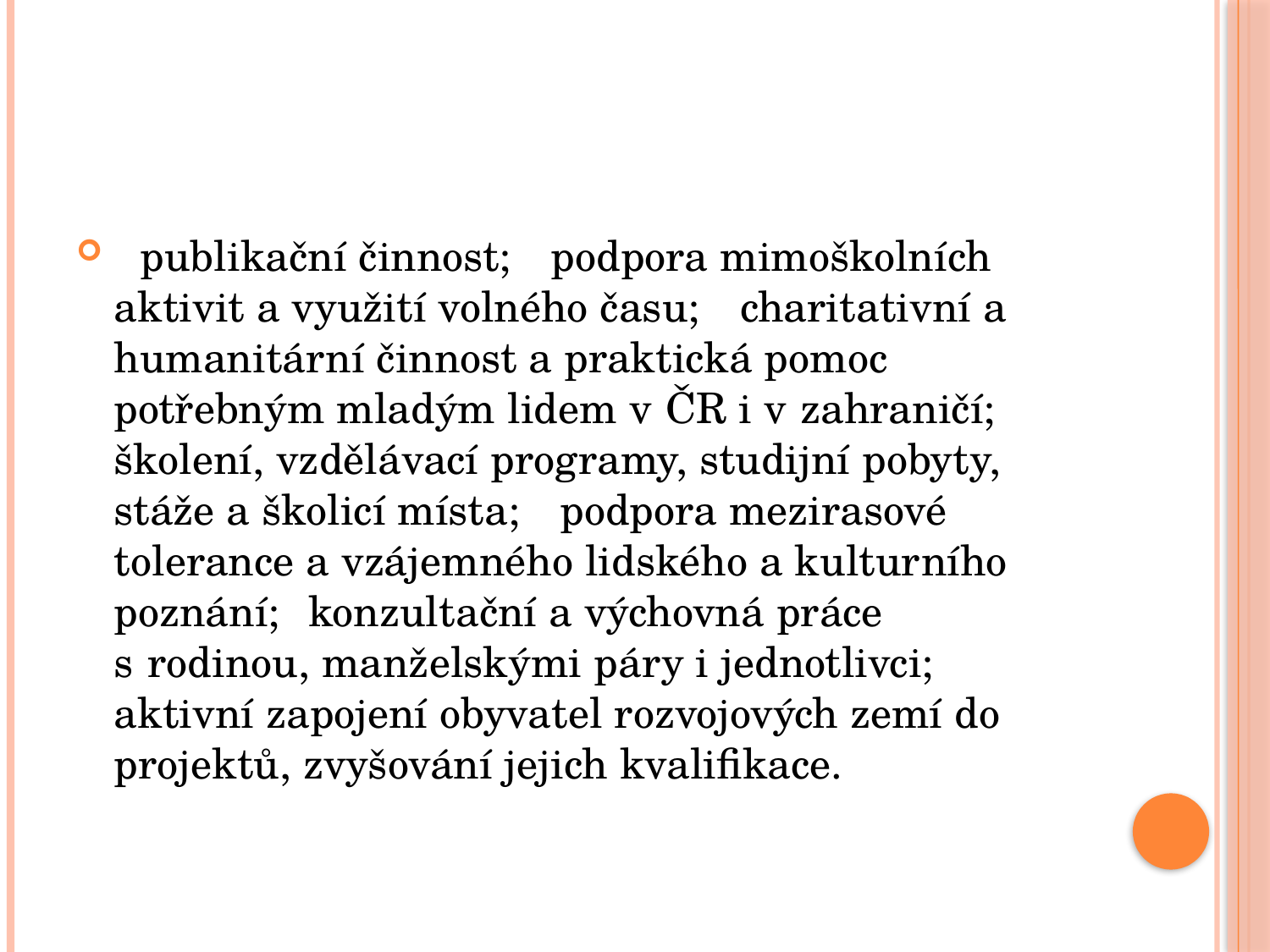

#
  publikační činnost;   podpora mimoškolních aktivit a využití volného času;   charitativní a humanitární činnost a praktická pomoc potřebným mladým lidem v ČR i v zahraničí; školení, vzdělávací programy, studijní pobyty, stáže a školicí místa;   podpora mezirasové tolerance a vzájemného lidského a kulturního poznání;  konzultační a výchovná práce s rodinou, manželskými páry i jednotlivci;  aktivní zapojení obyvatel rozvojových zemí do projektů, zvyšování jejich kvalifikace.